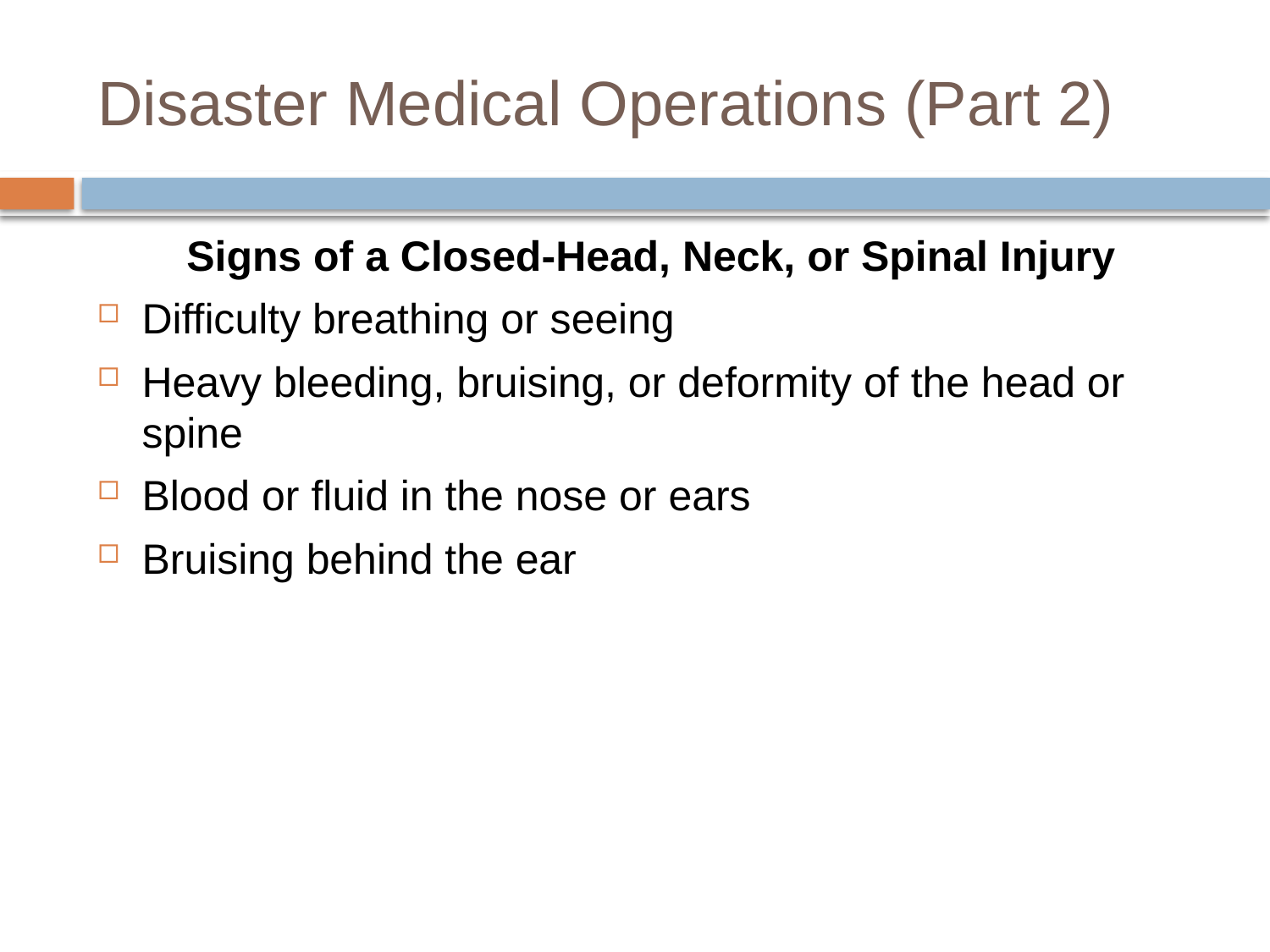

# Disaster Medical Operations (Part 2)
Signs of a Closed-Head, Neck, or Spinal Injury
Difficulty breathing or seeing
Heavy bleeding, bruising, or deformity of the head or spine
Blood or fluid in the nose or ears
Bruising behind the ear